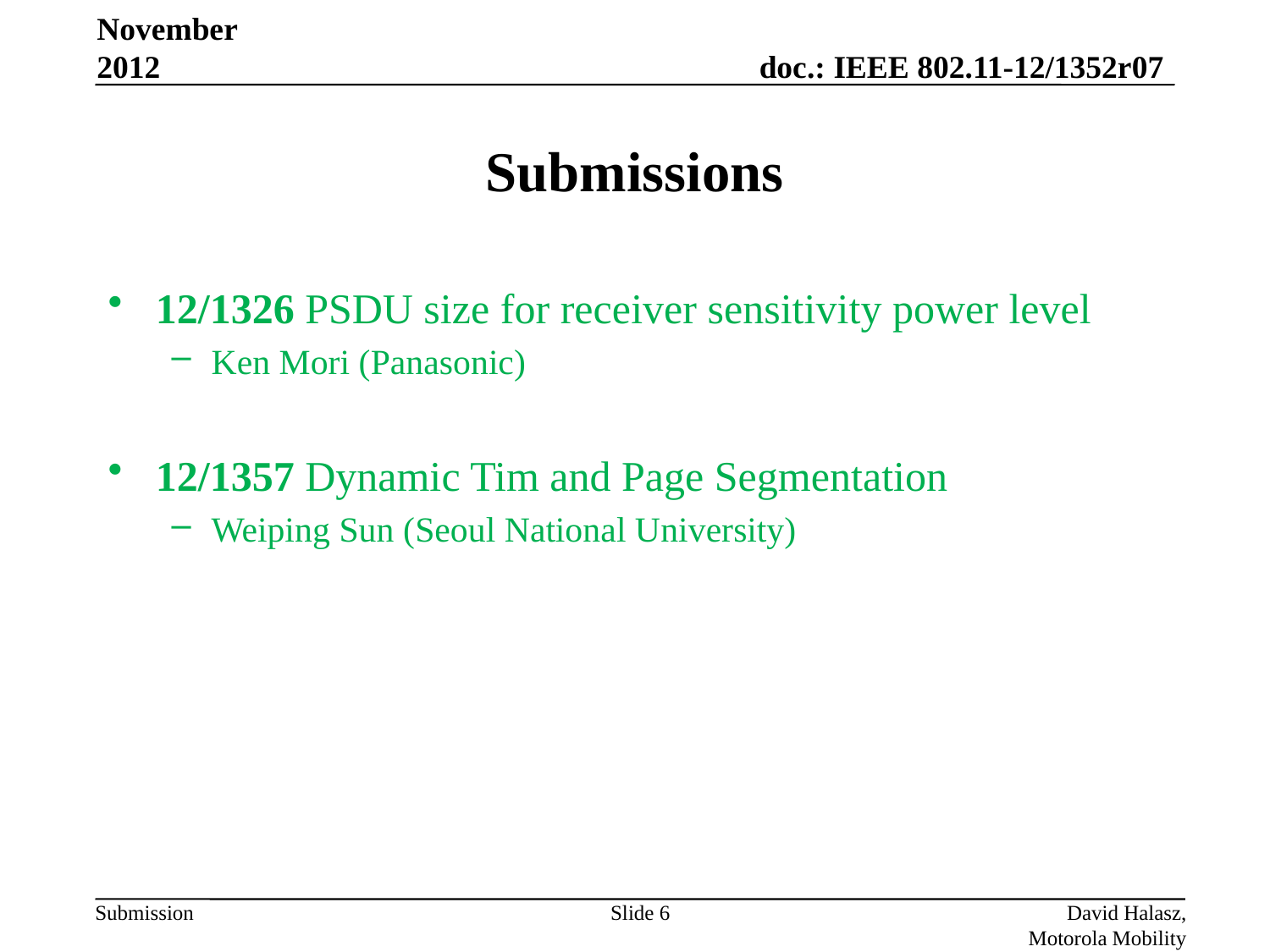

November 2012
# Submissions
12/1326 PSDU size for receiver sensitivity power level
Ken Mori (Panasonic)

12/1357 Dynamic Tim and Page Segmentation
Weiping Sun (Seoul National University)
Slide 6
David Halasz, Motorola Mobility